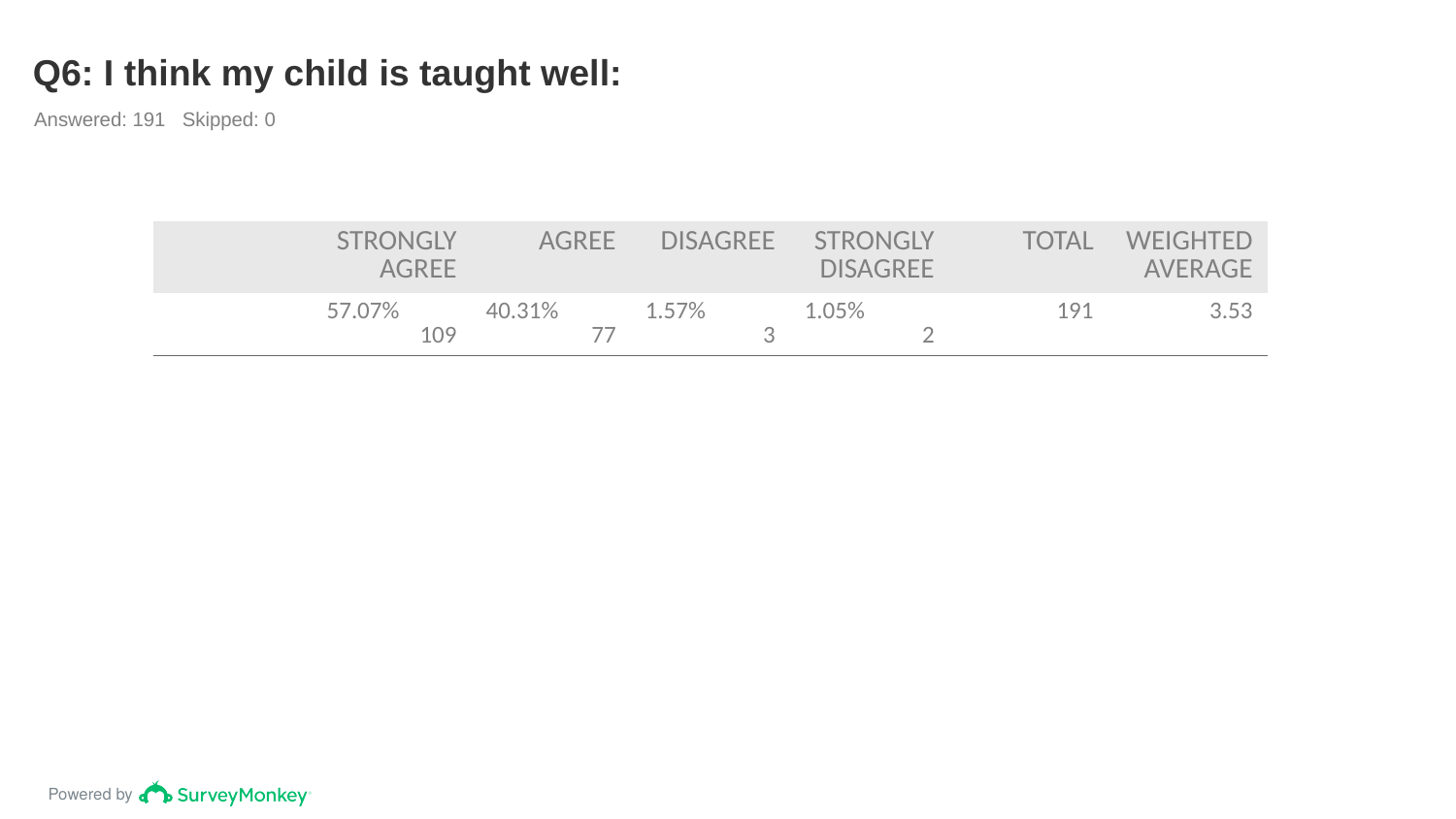

# Q6: I think my child is taught well:
Answered: 191   Skipped: 0
|  | STRONGLY AGREE | AGREE | DISAGREE | STRONGLY DISAGREE | TOTAL | WEIGHTED AVERAGE |
| --- | --- | --- | --- | --- | --- | --- |
|  | 57.07% 109 | 40.31% 77 | 1.57% 3 | 1.05% 2 | 191 | 3.53 |